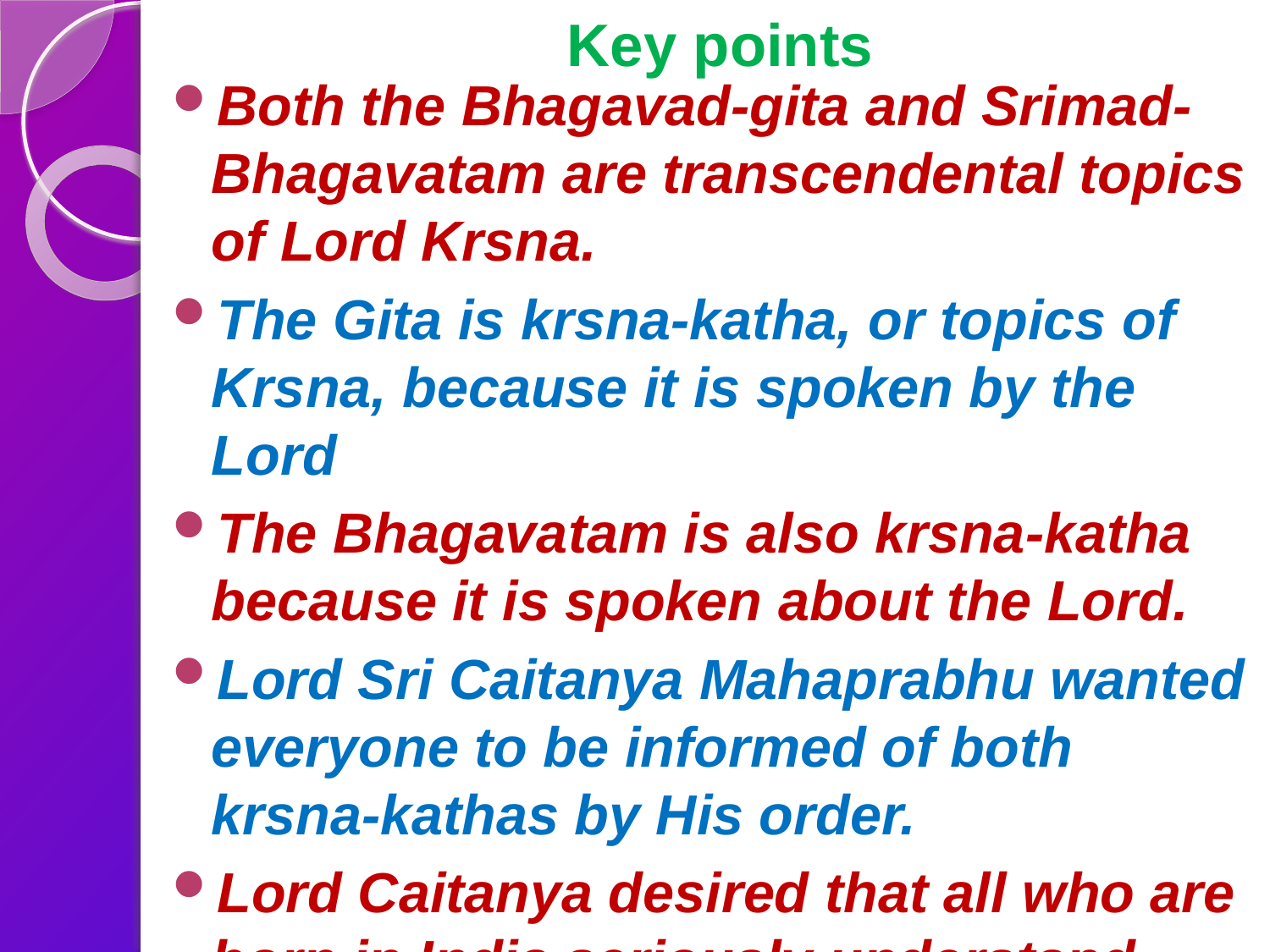

# Key points
Both the Bhagavad-gita and Srimad-Bhagavatam are transcendental topics of Lord Krsna.
The Gita is krsna-katha, or topics of Krsna, because it is spoken by the Lord
The Bhagavatam is also krsna-katha because it is spoken about the Lord.
Lord Sri Caitanya Mahaprabhu wanted everyone to be informed of both krsna-kathas by His order.
Lord Caitanya desired that all who are born in India seriously understand such krsna-kathas and then after full realization preach the transcendental message to everyone in all parts of the world.